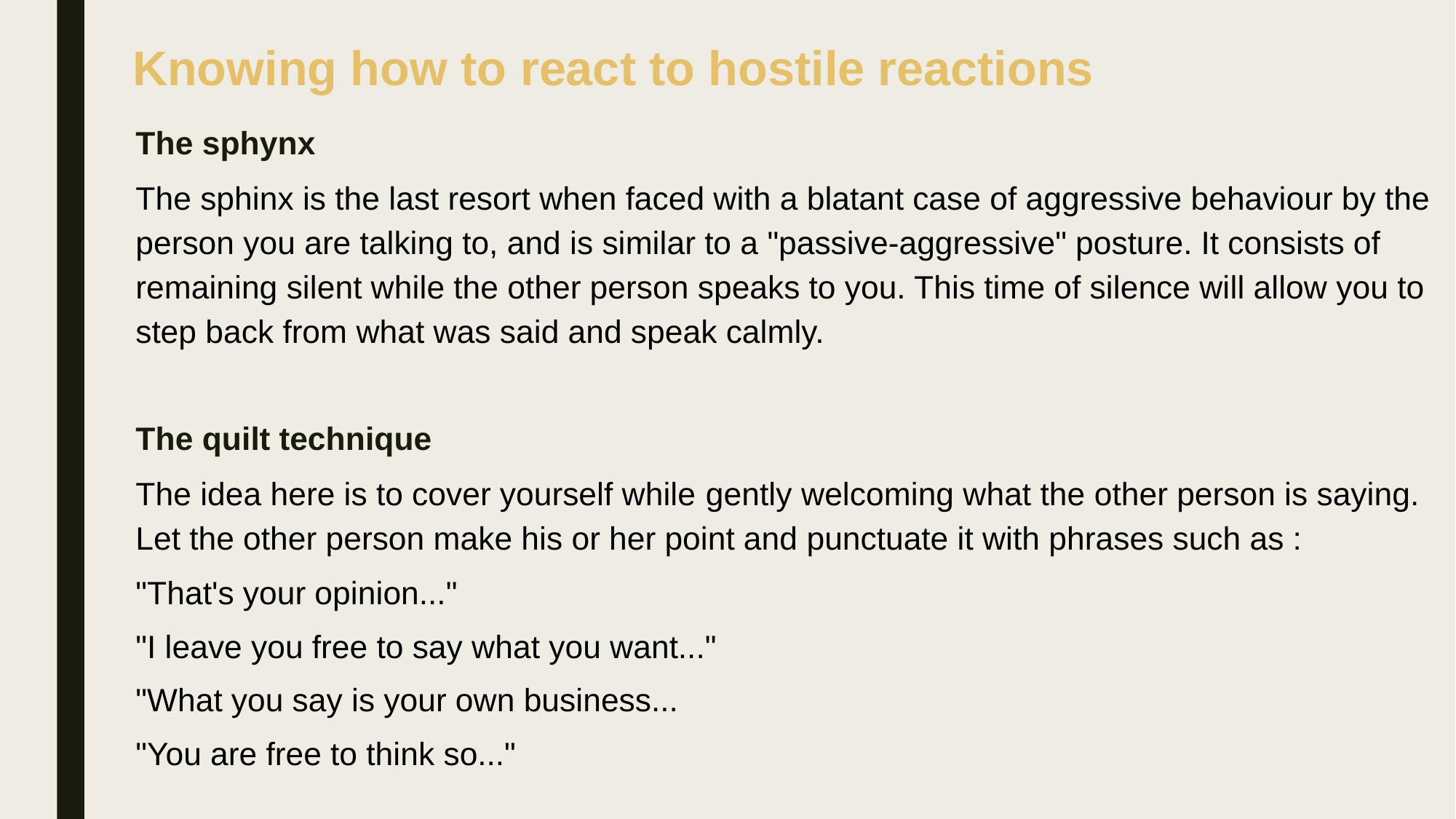

Knowing how to react to hostile reactions
The sphynx
The sphinx is the last resort when faced with a blatant case of aggressive behaviour by the person you are talking to, and is similar to a "passive-aggressive" posture. It consists of remaining silent while the other person speaks to you. This time of silence will allow you to step back from what was said and speak calmly.

The quilt technique
The idea here is to cover yourself while gently welcoming what the other person is saying. Let the other person make his or her point and punctuate it with phrases such as :
"That's your opinion..."
"I leave you free to say what you want..."
"What you say is your own business...
"You are free to think so..."